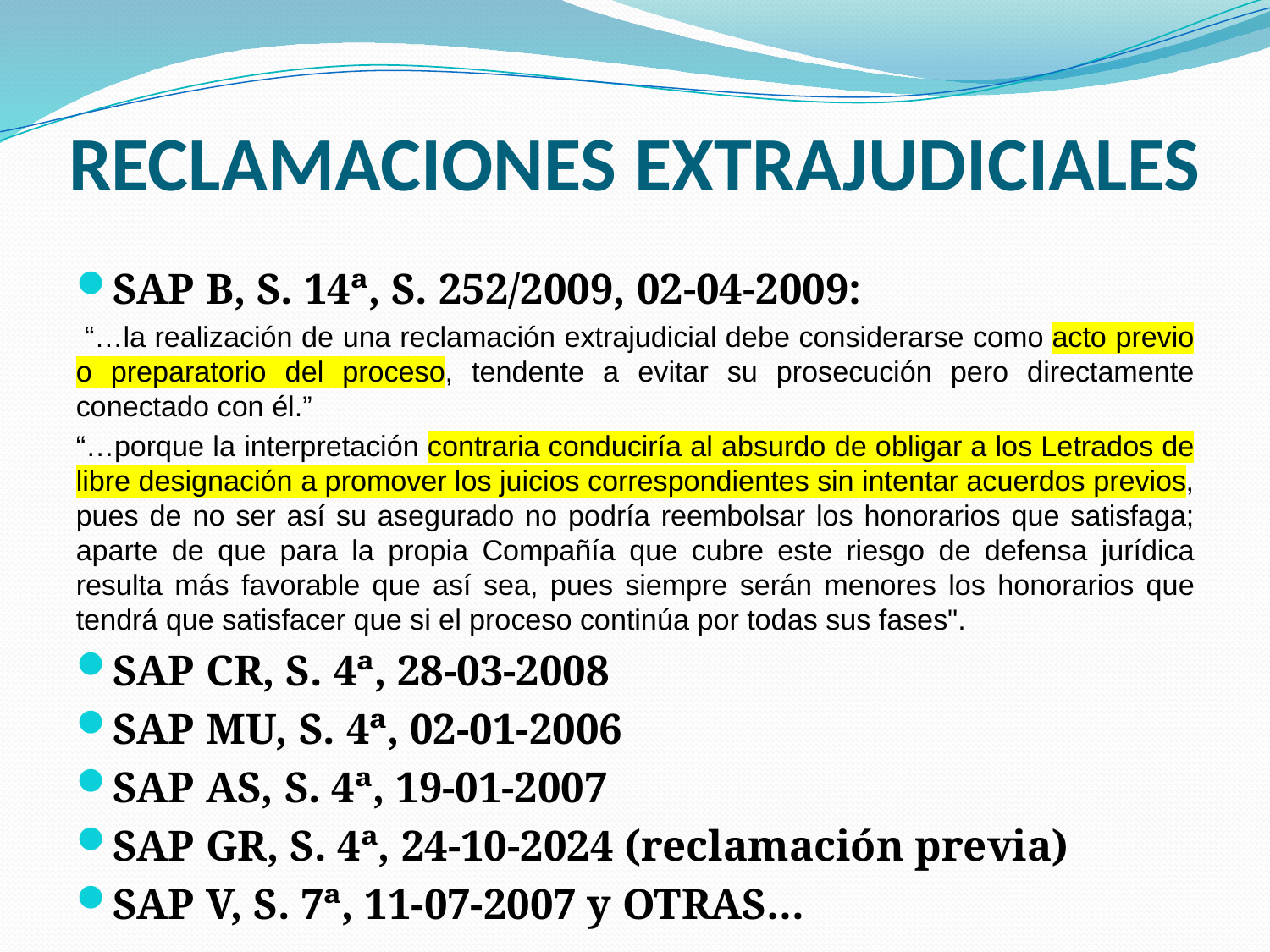

# RECLAMACIONES EXTRAJUDICIALES
SAP B, S. 14ª, S. 252/2009, 02-04-2009:
 “…la realización de una reclamación extrajudicial debe considerarse como acto previo o preparatorio del proceso, tendente a evitar su prosecución pero directamente conectado con él.”
“…porque la interpretación contraria conduciría al absurdo de obligar a los Letrados de libre designación a promover los juicios correspondientes sin intentar acuerdos previos, pues de no ser así su asegurado no podría reembolsar los honorarios que satisfaga; aparte de que para la propia Compañía que cubre este riesgo de defensa jurídica resulta más favorable que así sea, pues siempre serán menores los honorarios que tendrá que satisfacer que si el proceso continúa por todas sus fases".
SAP CR, S. 4ª, 28-03-2008
SAP MU, S. 4ª, 02-01-2006
SAP AS, S. 4ª, 19-01-2007
SAP GR, S. 4ª, 24-10-2024 (reclamación previa)
SAP V, S. 7ª, 11-07-2007 y OTRAS…